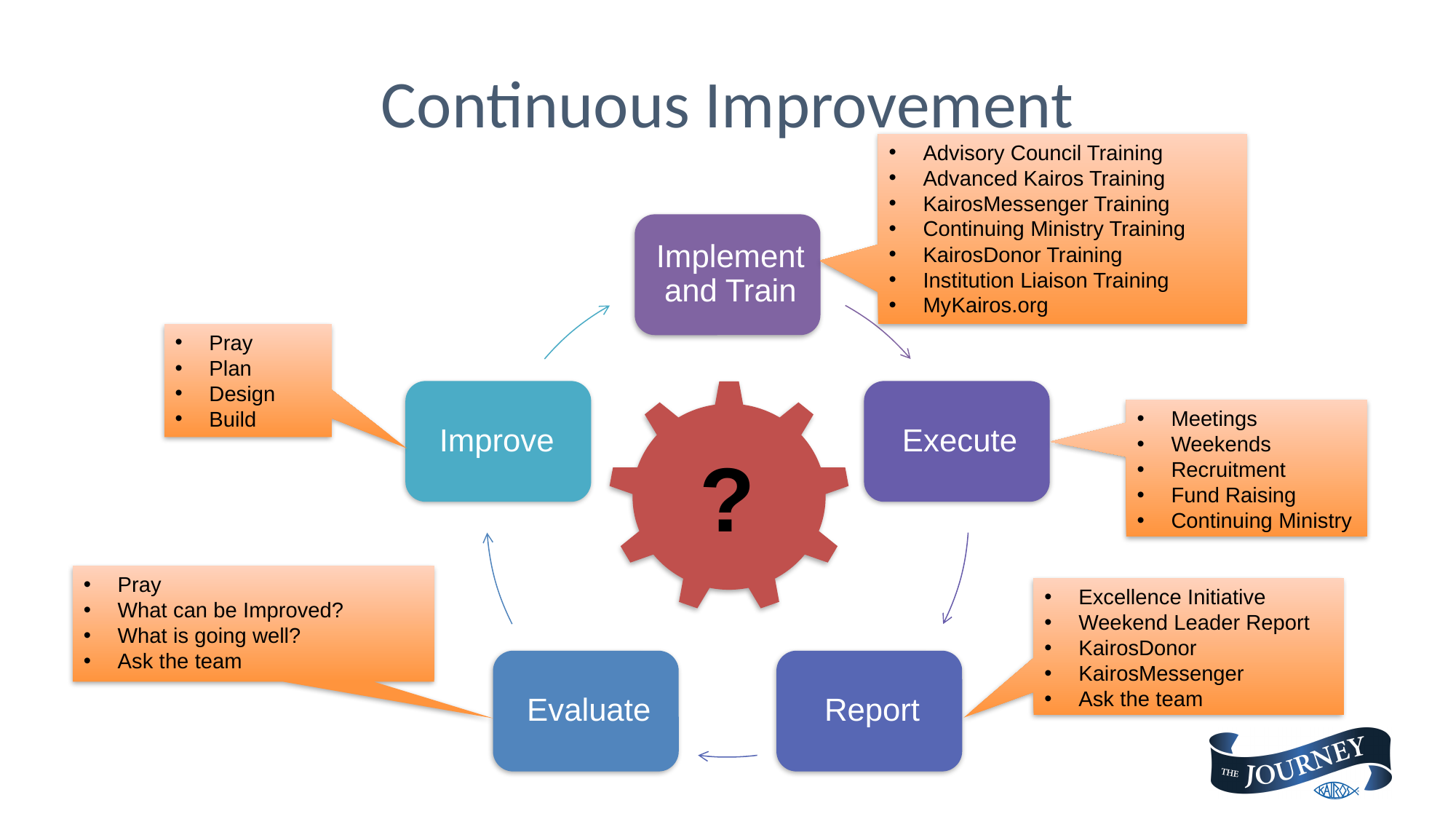

# Continuous Improvement
Advisory Council Training
Advanced Kairos Training
KairosMessenger Training
Continuing Ministry Training
KairosDonor Training
Institution Liaison Training
MyKairos.org

Implement and Train
Execute
Report
Evaluate
Improve
Pray
Plan
Design
Build

Meetings
Weekends
Recruitment
Fund Raising
Continuing Ministry

?
Pray
What can be Improved?
What is going well?
Ask the team

Excellence Initiative
Weekend Leader Report
KairosDonor
KairosMessenger
Ask the team